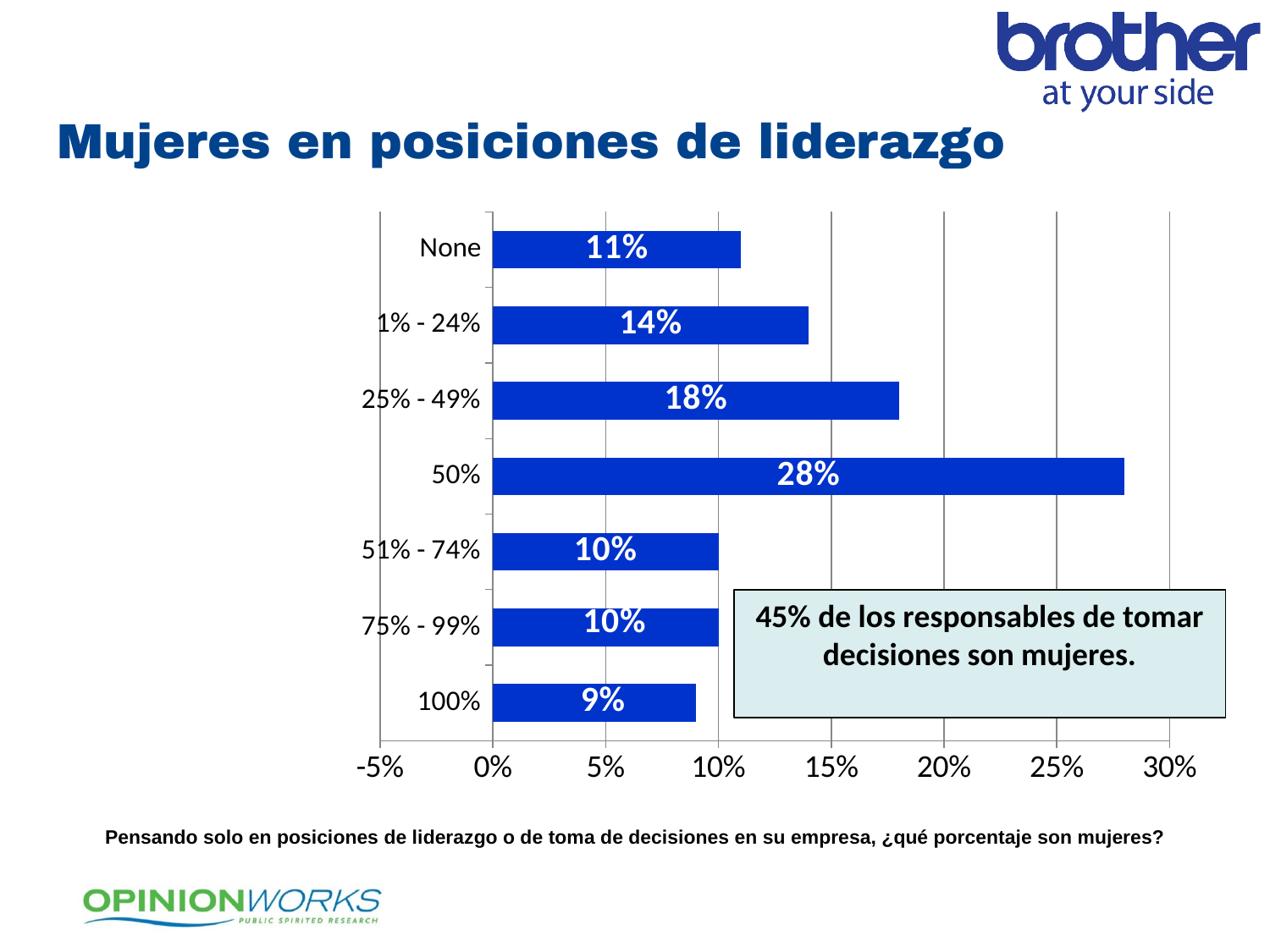

#
Mujeres en posiciones de liderazgo

### Chart

| Category | Column1 |
|---|---|
| 100% | 0.09 |
| 75% - 99% | 0.1 |
| 51% - 74% | 0.1 |
| 50% | 0.28 |
| 25% - 49% | 0.18 |
| 1% - 24% | 0.14 |
| None | 0.11 |
45% de los responsables de tomar decisiones son mujeres.
Pensando solo en posiciones de liderazgo o de toma de decisiones en su empresa, ¿qué porcentaje son mujeres?